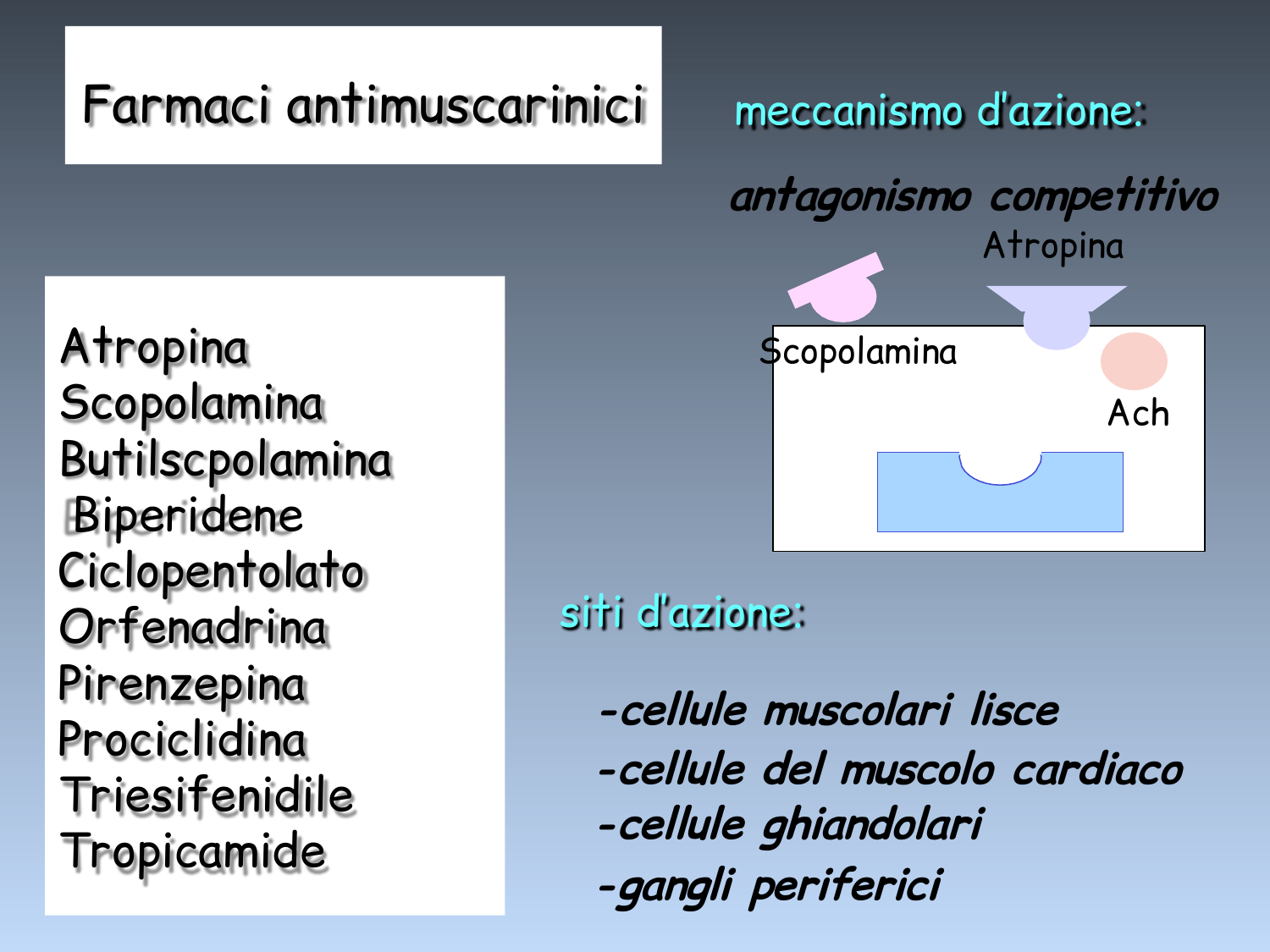

# Farmaci antimuscarinici

meccanismo d’azione:
antagonismo competitivo
Atropina

Atropina  Scopolamina  Butilscpolamina  Biperidene  Ciclopentolato  Orfenadrina  Pirenzepina  Prociclidina  Triesifenidile  Tropicamide

Scopolamina

Ach

siti d’azione:

-cellule muscolari lisce
-cellule del muscolo cardiaco
-cellule ghiandolari
-gangli periferici